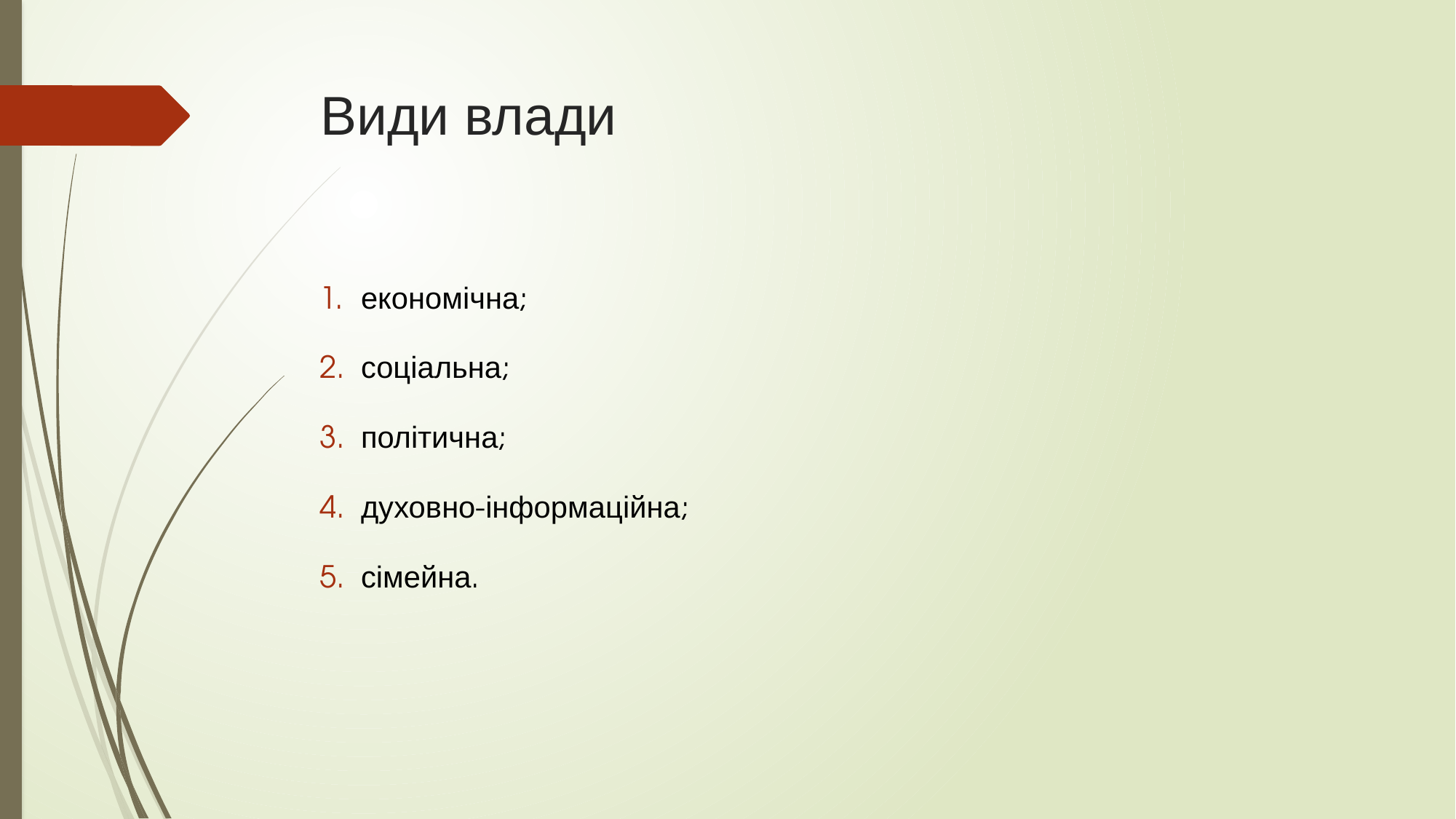

# Види влади
економічна;
соціальна;
політична;
духовно-інформаційна;
сімейна.